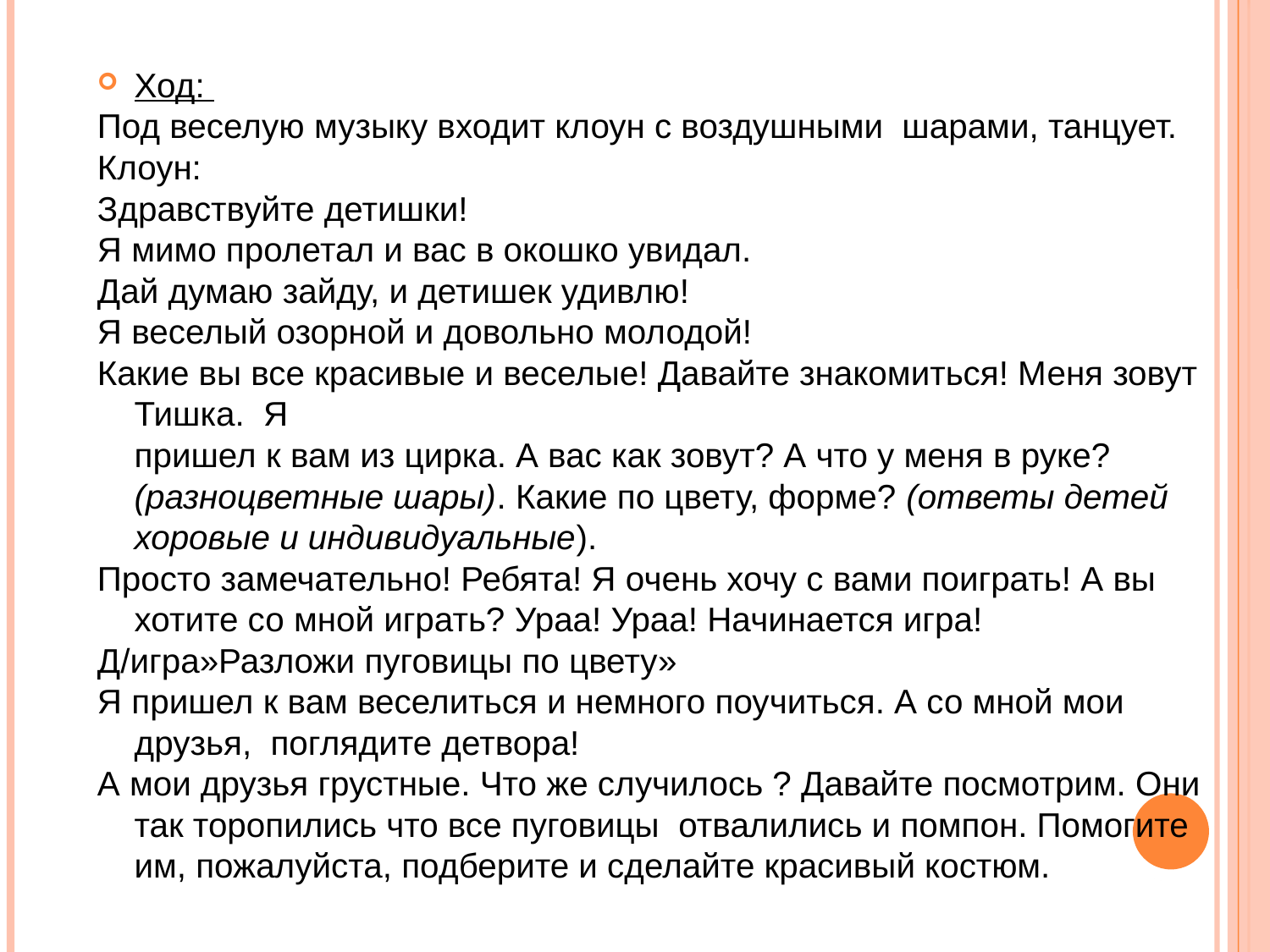

Ход:
Под веселую музыку входит клоун с воздушными  шарами, танцует.
Клоун:
Здравствуйте детишки!
Я мимо пролетал и вас в окошко увидал.
Дай думаю зайду, и детишек удивлю!
Я веселый озорной и довольно молодой!
Какие вы все красивые и веселые! Давайте знакомиться! Меня зовут Тишка.  Я
	пришел к вам из цирка. А вас как зовут? А что у меня в руке? (разноцветные шары). Какие по цвету, форме? (ответы детей хоровые и индивидуальные).
Просто замечательно! Ребята! Я очень хочу с вами поиграть! А вы хотите со мной играть? Ураа! Ураа! Начинается игра!
Д/игра»Разложи пуговицы по цвету»
Я пришел к вам веселиться и немного поучиться. А со мной мои друзья,  поглядите детвора!
А мои друзья грустные. Что же случилось ? Давайте посмотрим. Они так торопились что все пуговицы  отвалились и помпон. Помогите им, пожалуйста, подберите и сделайте красивый костюм.